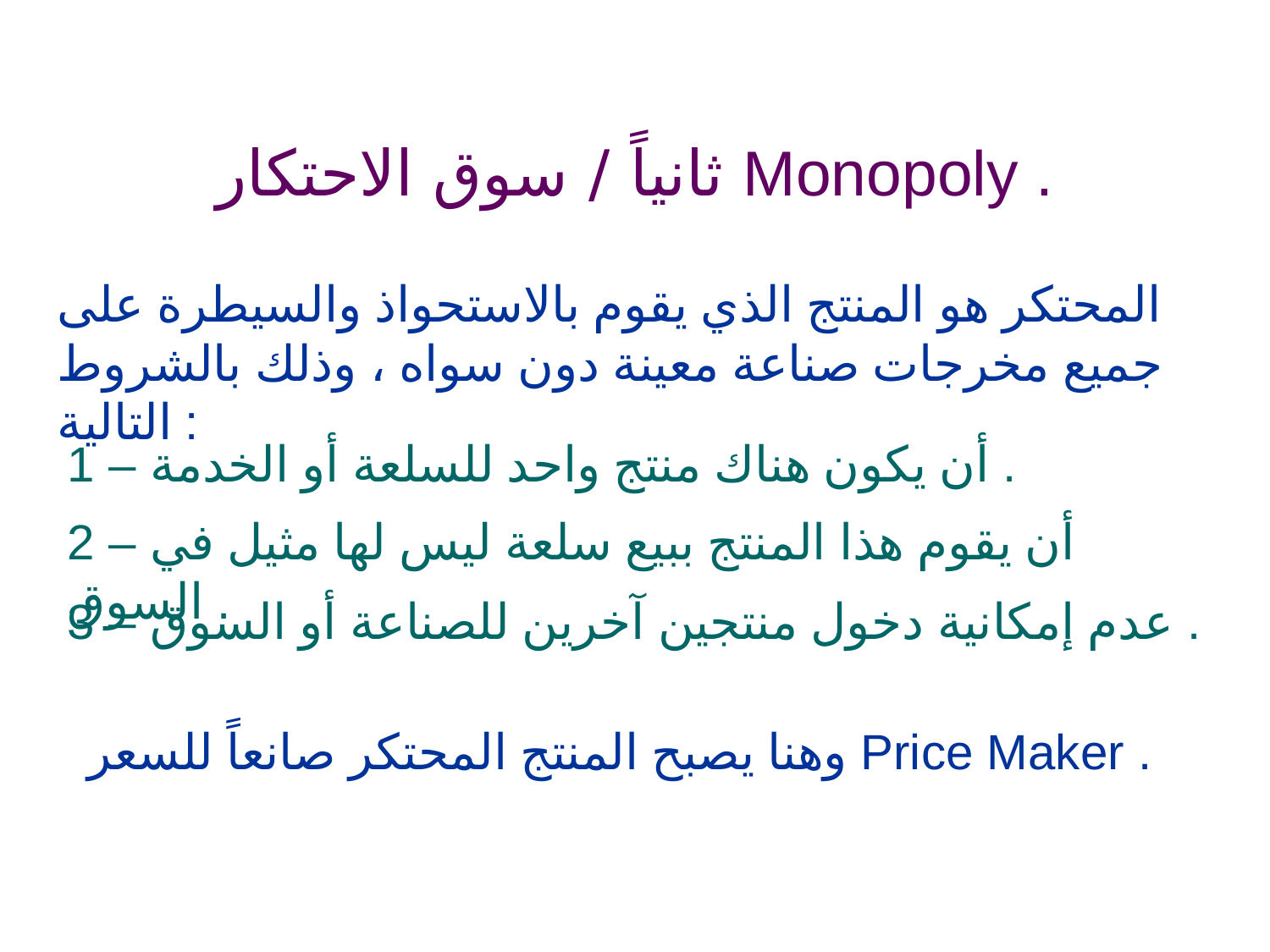

ثانياً / سوق الاحتكار Monopoly .
المحتكر هو المنتج الذي يقوم بالاستحواذ والسيطرة على جميع مخرجات صناعة معينة دون سواه ، وذلك بالشروط التالية :
1 – أن يكون هناك منتج واحد للسلعة أو الخدمة .
2 – أن يقوم هذا المنتج ببيع سلعة ليس لها مثيل في السوق .
3 – عدم إمكانية دخول منتجين آخرين للصناعة أو السوق .
وهنا يصبح المنتج المحتكر صانعاً للسعر Price Maker .